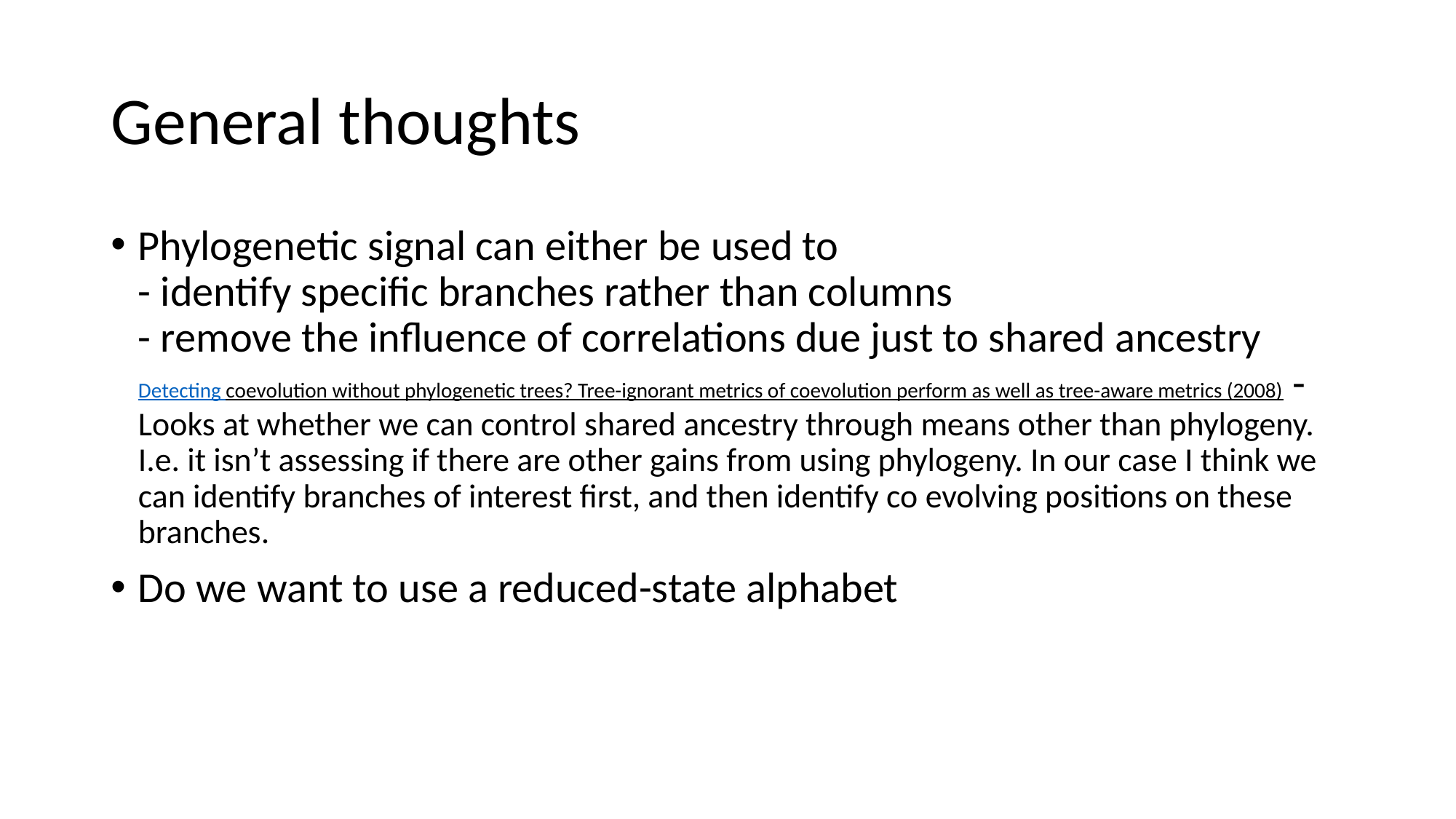

# General thoughts
Phylogenetic signal can either be used to
- identify specific branches rather than columns
- remove the influence of correlations due just to shared ancestry
Detecting coevolution without phylogenetic trees? Tree-ignorant metrics of coevolution perform as well as tree-aware metrics (2008) - Looks at whether we can control shared ancestry through means other than phylogeny. I.e. it isn’t assessing if there are other gains from using phylogeny. In our case I think we can identify branches of interest first, and then identify co evolving positions on these branches.
Do we want to use a reduced-state alphabet